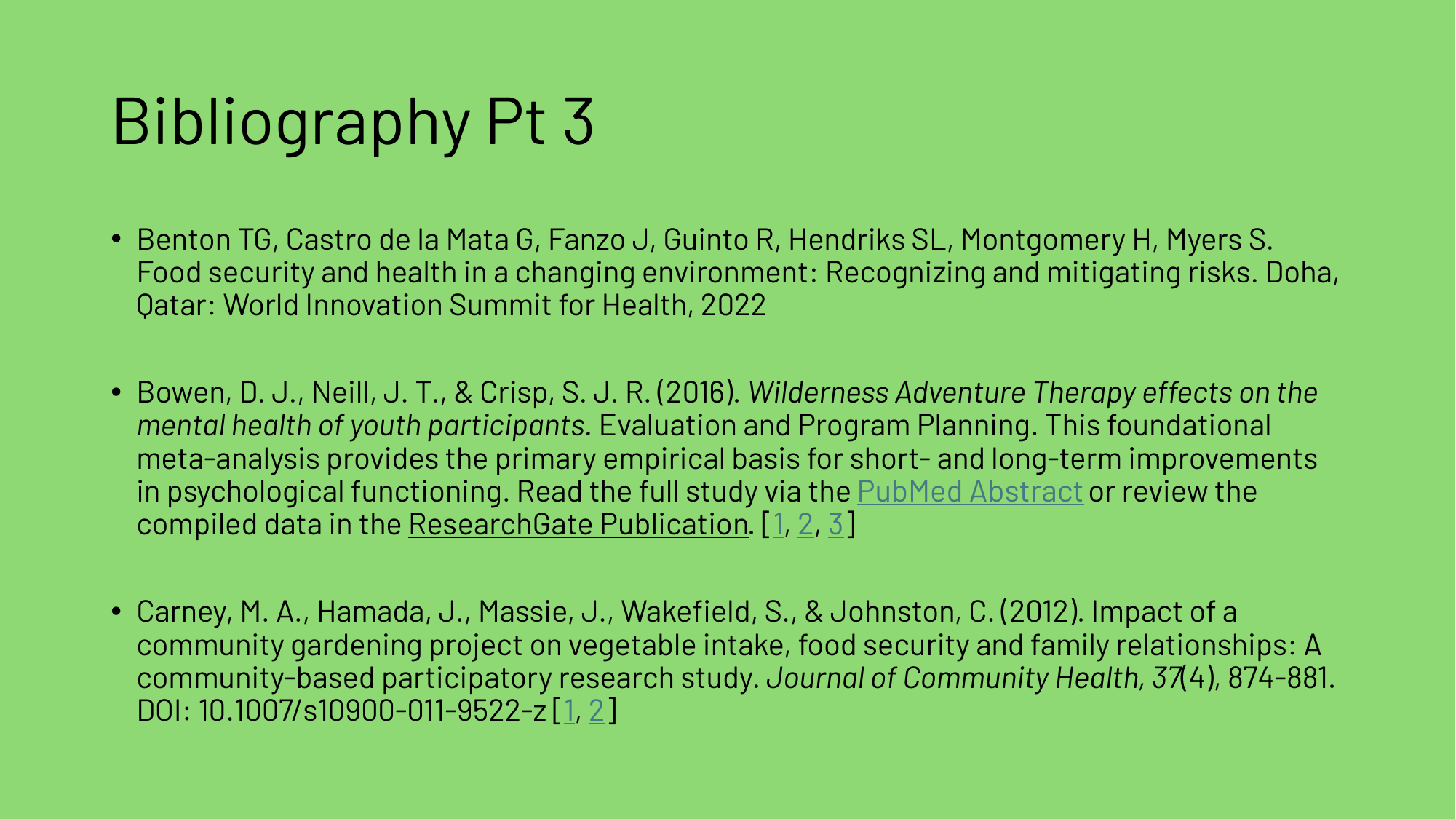

# Bibliography Pt 3
Benton TG, Castro de la Mata G, Fanzo J, Guinto R, Hendriks SL, Montgomery H, Myers S. Food security and health in a changing environment: Recognizing and mitigating risks. Doha, Qatar: World Innovation Summit for Health, 2022

Bowen, D. J., Neill, J. T., & Crisp, S. J. R. (2016). Wilderness Adventure Therapy effects on the mental health of youth participants. Evaluation and Program Planning. This foundational meta-analysis provides the primary empirical basis for short- and long-term improvements in psychological functioning. Read the full study via the PubMed Abstract or review the compiled data in the ResearchGate Publication. [1, 2, 3]

Carney, M. A., Hamada, J., Massie, J., Wakefield, S., & Johnston, C. (2012). Impact of a community gardening project on vegetable intake, food security and family relationships: A community-based participatory research study. Journal of Community Health, 37(4), 874-881. DOI: 10.1007/s10900-011-9522-z [1, 2]